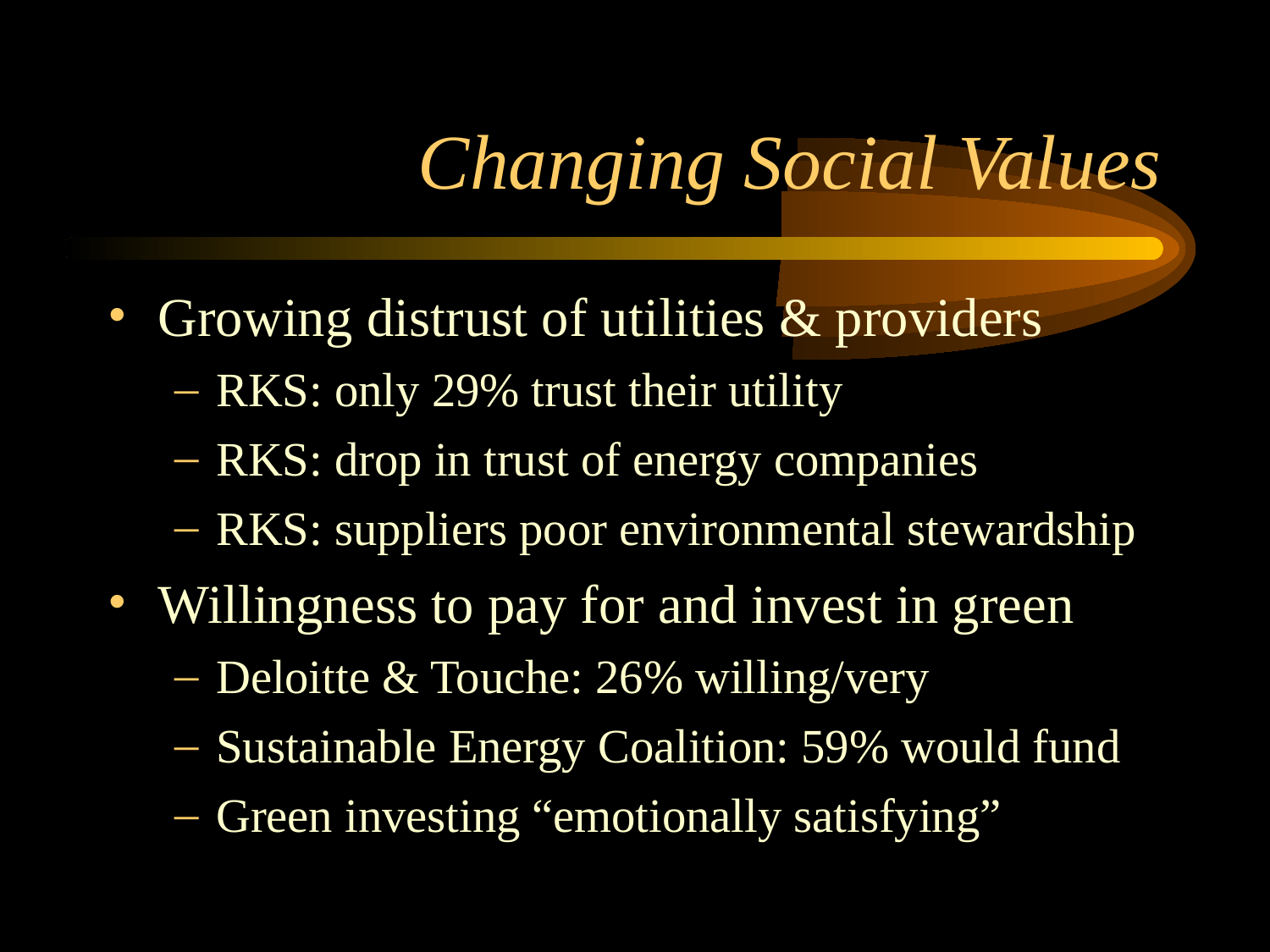

# Changing Social Values
Growing distrust of utilities & providers
RKS: only 29% trust their utility
RKS: drop in trust of energy companies
RKS: suppliers poor environmental stewardship
Willingness to pay for and invest in green
Deloitte & Touche: 26% willing/very
Sustainable Energy Coalition: 59% would fund
Green investing “emotionally satisfying”